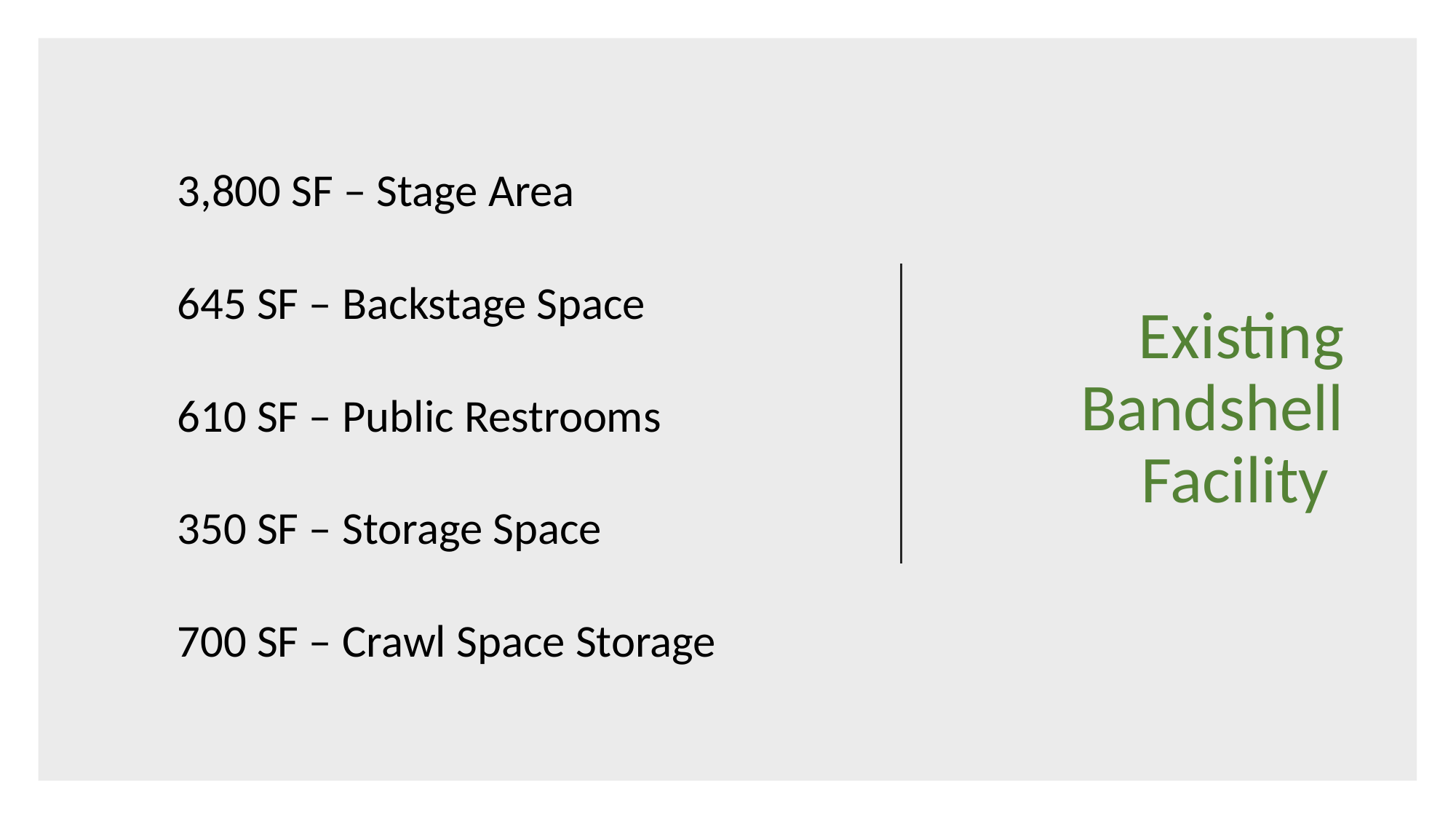

3,800 SF – Stage Area

645 SF – Backstage Space

610 SF – Public Restrooms

350 SF – Storage Space

700 SF – Crawl Space Storage
# Existing Bandshell Facility